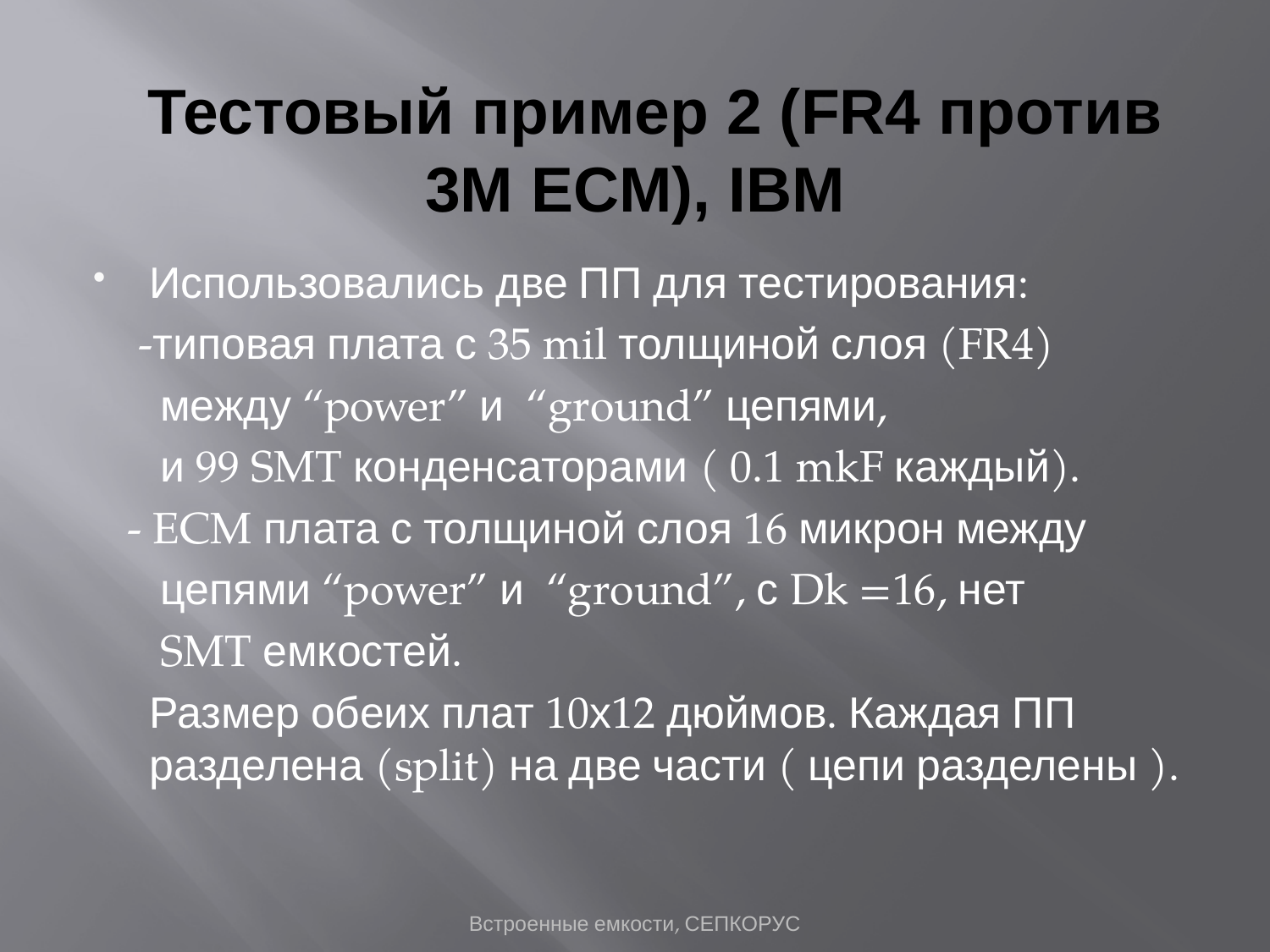

# Тестовый пример 2 (FR4 против 3M ECM), IBM
Использовались две ПП для тестирования:
    -типовая плата с 35 mil толщиной слоя (FR4)
      между “power” и  “ground” цепями,
      и 99 SMT конденсаторами ( 0.1 mkF каждый).
   - ECM плата с толщиной слоя 16 микрон между
      цепями “power” и  “ground”, с Dk =16, нет
      SMT емкостей.
     Размер обеих плат 10х12 дюймов. Каждая ПП разделена (split) на две части ( цепи разделены ).

Встроенные емкости, СЕПКОРУС